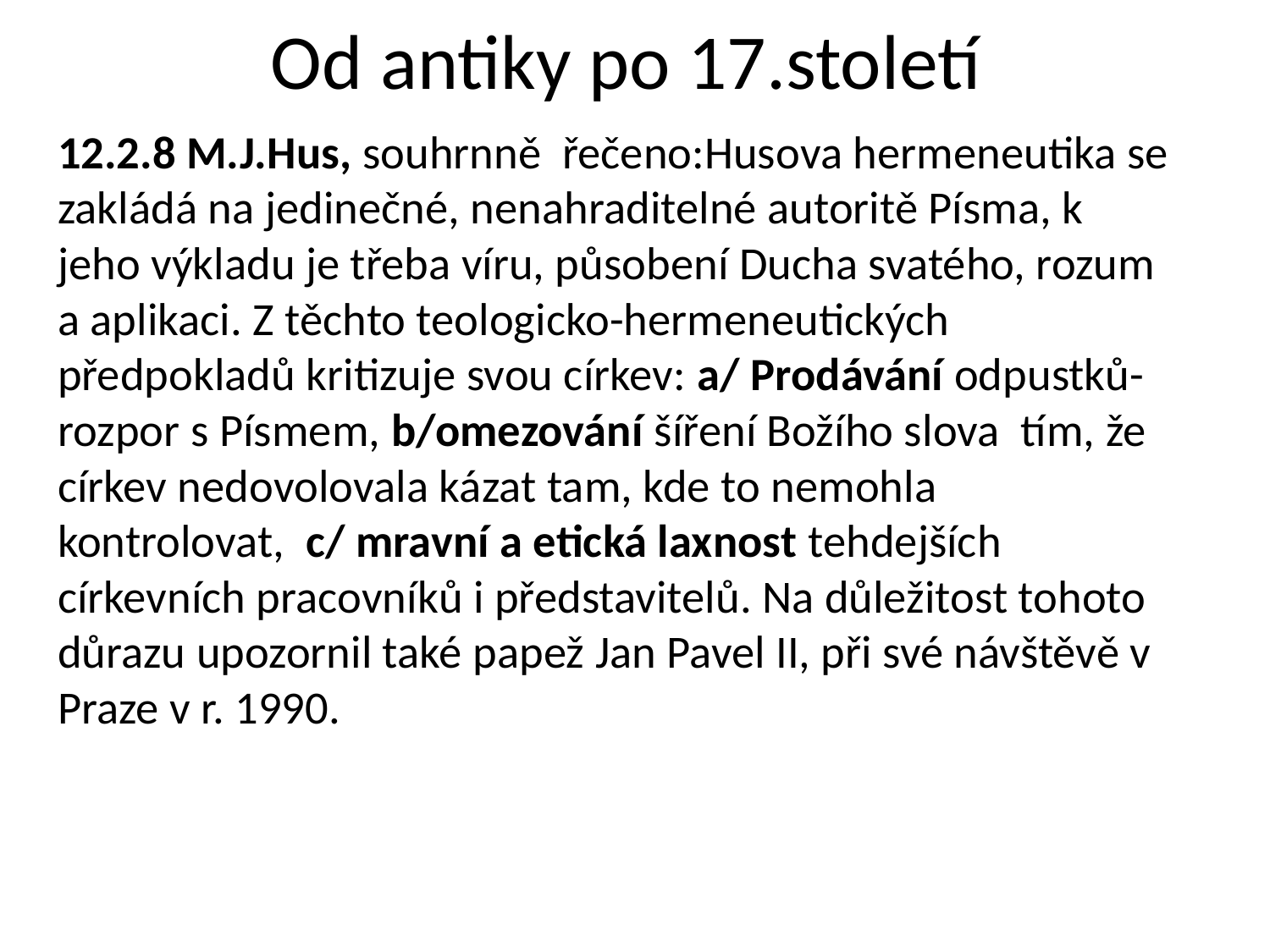

# Od antiky po 17.století
12.2.8 M.J.Hus, souhrnně  řečeno:Husova hermeneutika se zakládá na jedinečné, nenahraditelné autoritě Písma, k jeho výkladu je třeba víru, působení Ducha svatého, rozum a aplikaci. Z těchto teologicko-hermeneutických předpokladů kritizuje svou církev: a/ Prodávání odpustků-rozpor s Písmem, b/omezování šíření Božího slova  tím, že církev nedovolovala kázat tam, kde to nemohla kontrolovat,  c/ mravní a etická laxnost tehdejších církevních pracovníků i představitelů. Na důležitost tohoto důrazu upozornil také papež Jan Pavel II, při své návštěvě v Praze v r. 1990.